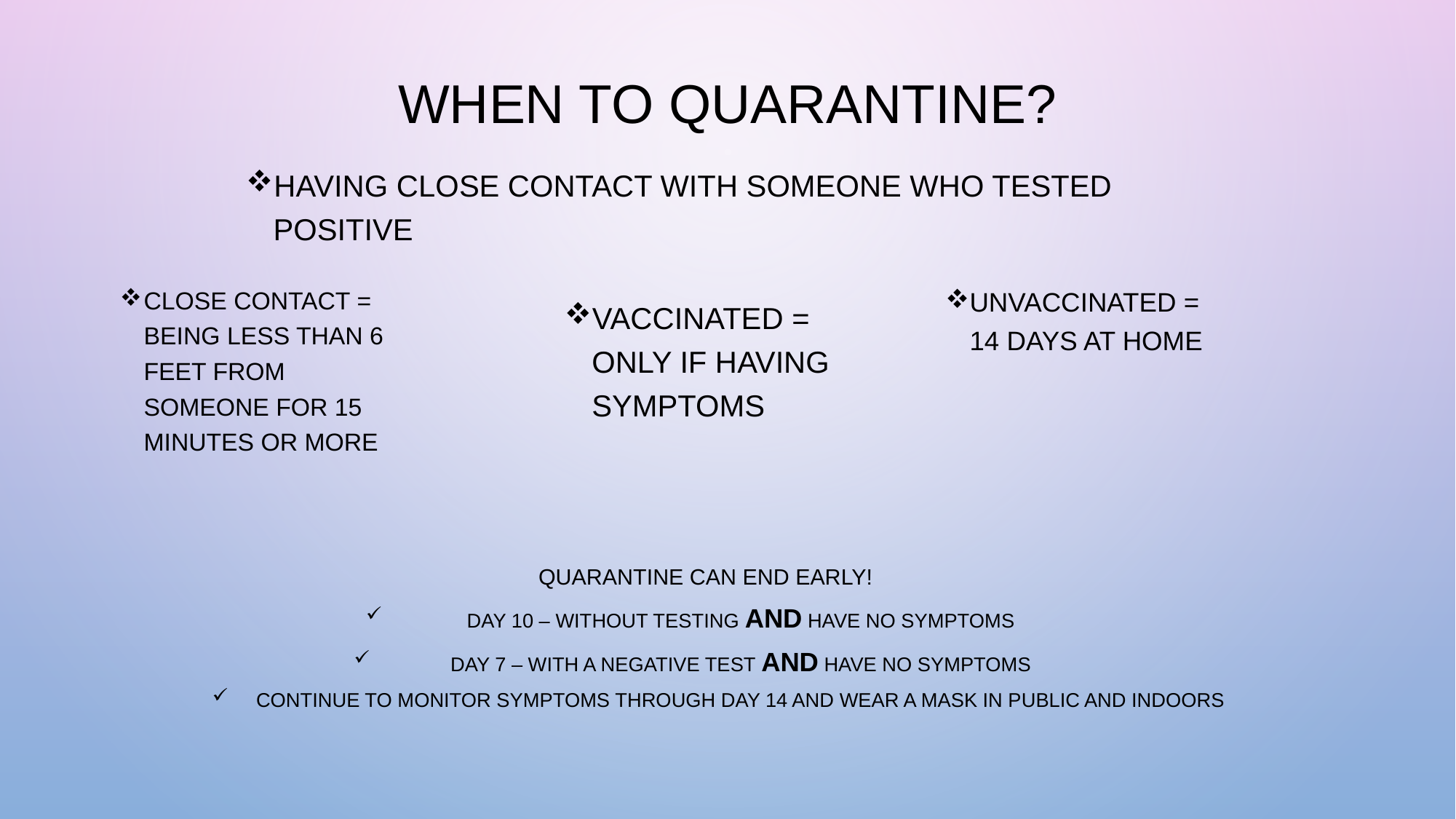

When to Quarantine?
Having close contact with someone who tested positive

Close contact = being less than 6 feet from someone for 15 minutes or more
unvaccinated = 14 days at home
Vaccinated = only if having symptoms
Quarantine can end early!
Day 10 – without testing AND have no symptoms
Day 7 – with a negative test AND have no symptoms
Continue to monitor symptoms through day 14 and wear a mask in public and indoors